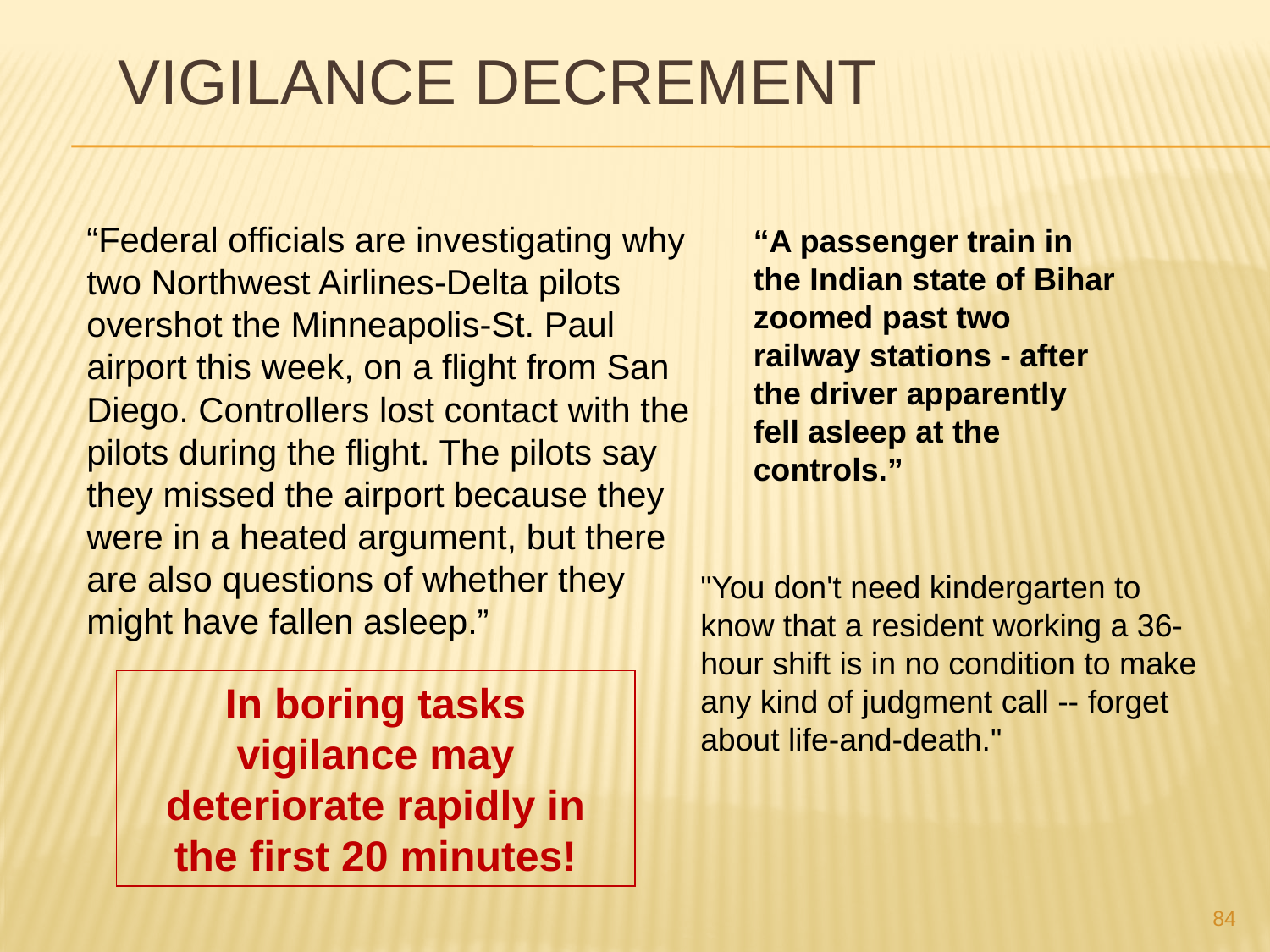

# Vigilance Decrement
“Federal officials are investigating why two Northwest Airlines-Delta pilots overshot the Minneapolis-St. Paul airport this week, on a flight from San Diego. Controllers lost contact with the pilots during the flight. The pilots say they missed the airport because they were in a heated argument, but there are also questions of whether they might have fallen asleep.”
“A passenger train in the Indian state of Bihar zoomed past two railway stations - after the driver apparently fell asleep at the controls.”
"You don't need kindergarten to know that a resident working a 36-hour shift is in no condition to make any kind of judgment call -- forget about life-and-death."
In boring tasks vigilance may deteriorate rapidly in the first 20 minutes!
84